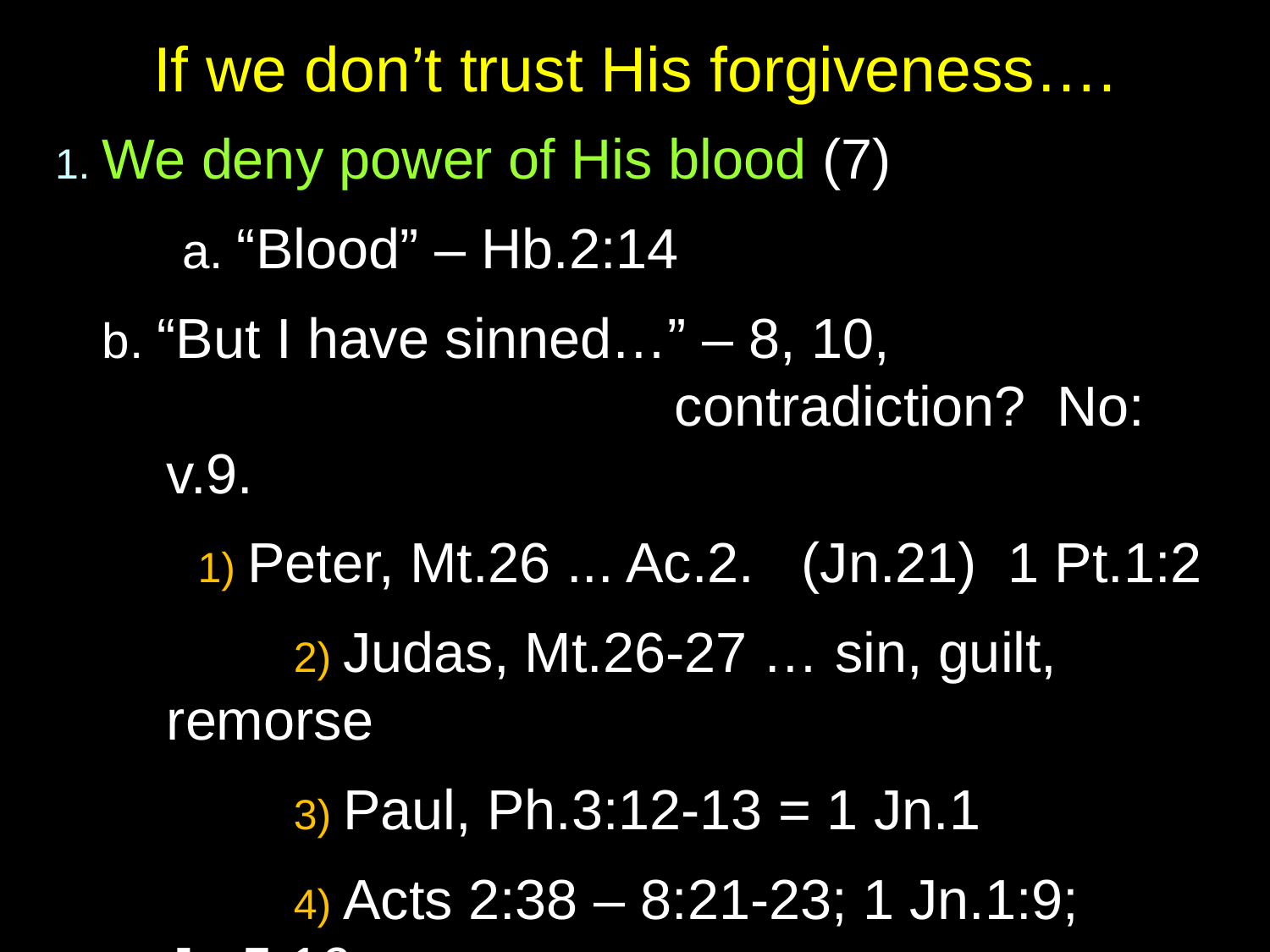

# If we don’t trust His forgiveness….
1. We deny power of His blood (7)
	a. “Blood” – Hb.2:14
   b. “But I have sinned…” – 8, 10, 							contradiction?  No: v.9.
	  1) Peter, Mt.26 ... Ac.2.   (Jn.21)  1 Pt.1:2
		2) Judas, Mt.26-27 … sin, guilt, remorse
		3) Paul, Ph.3:12-13 = 1 Jn.1
		4) Acts 2:38 – 8:21-23; 1 Jn.1:9; Ja.5:16